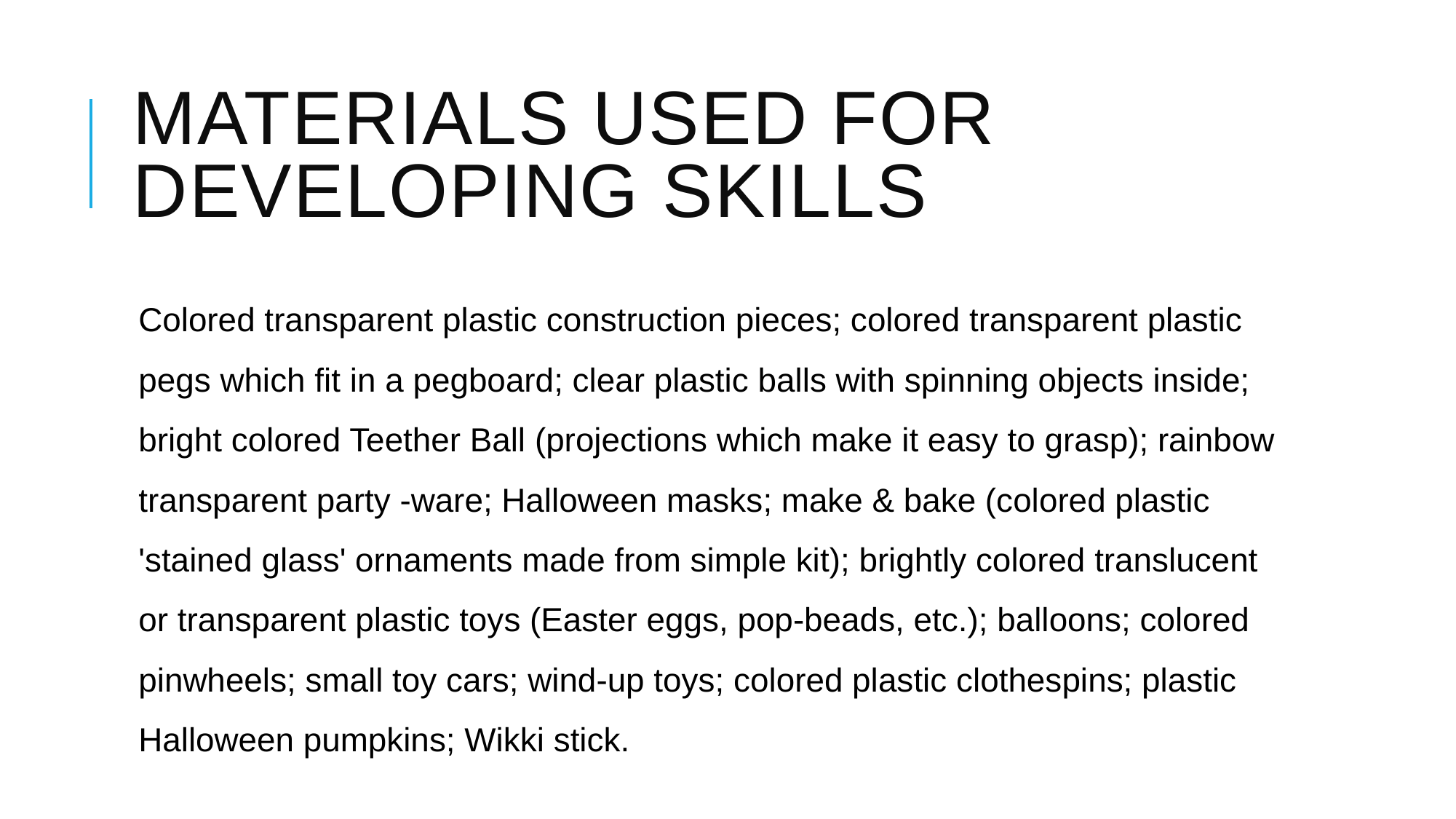

# Materials used for developing skills
Colored transparent plastic construction pieces; colored transparent plastic pegs which fit in a pegboard; clear plastic balls with spinning objects inside; bright colored Teether Ball (projections which make it easy to grasp); rainbow transparent party -ware; Halloween masks; make & bake (colored plastic 'stained glass' ornaments made from simple kit); brightly colored translucent or transparent plastic toys (Easter eggs, pop-beads, etc.); balloons; colored pinwheels; small toy cars; wind-up toys; colored plastic clothespins; plastic Halloween pumpkins; Wikki stick.